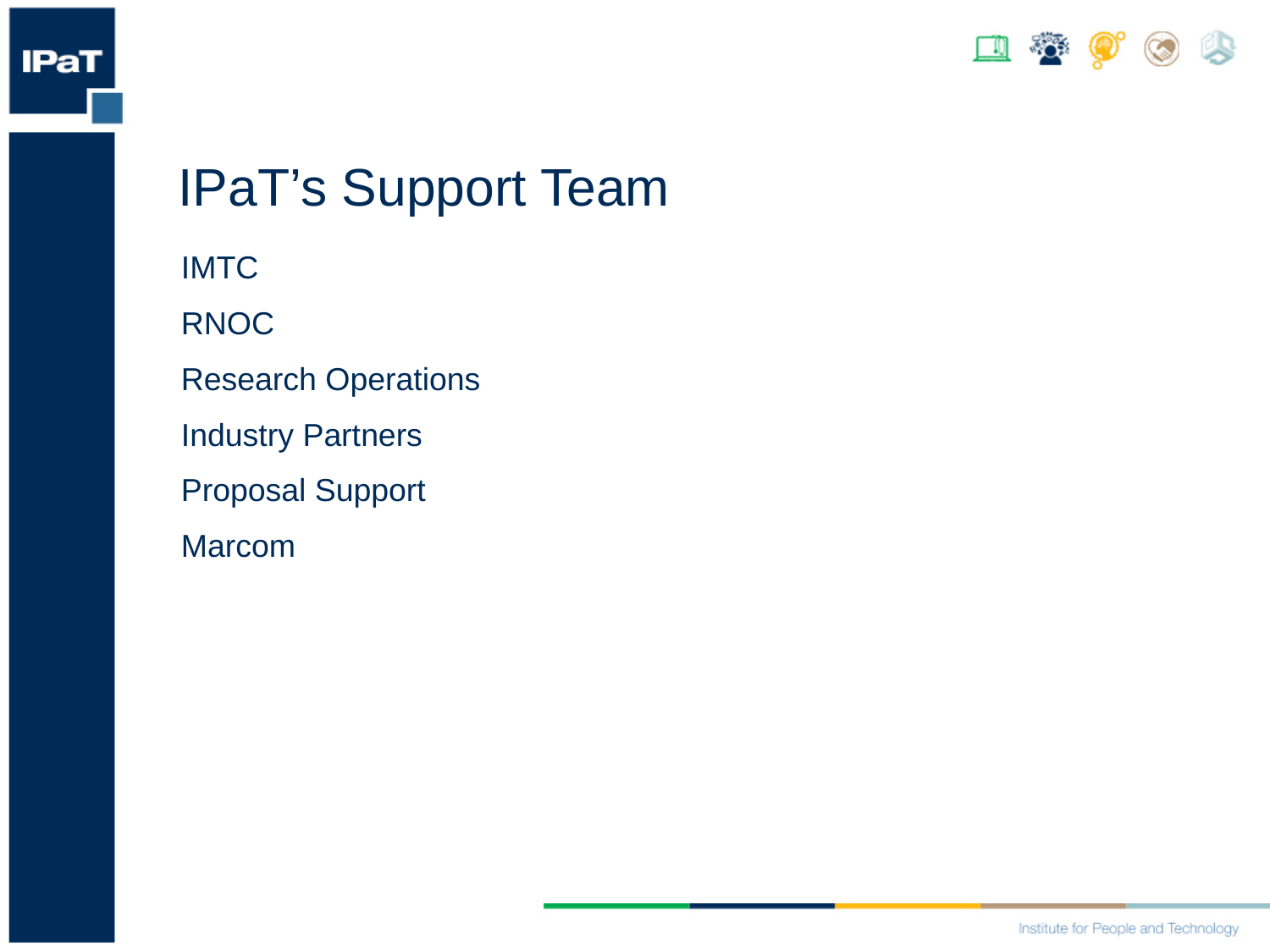

IPaT’s Support Team
IMTC
RNOC
Research Operations
Industry Partners
Proposal Support
Marcom